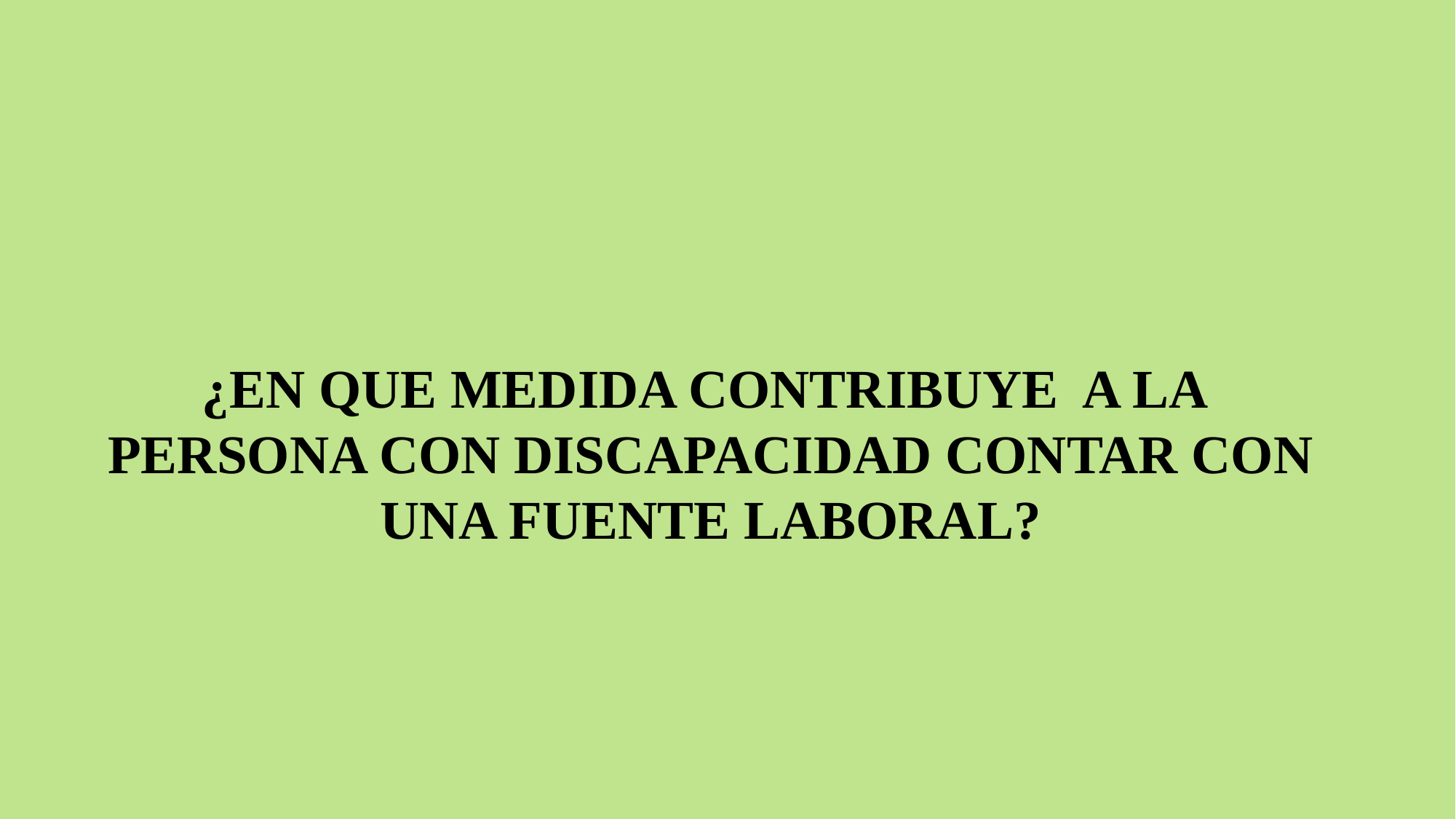

¿EN QUE MEDIDA CONTRIBUYE  A LA  PERSONA CON DISCAPACIDAD CONTAR CON UNA FUENTE LABORAL?